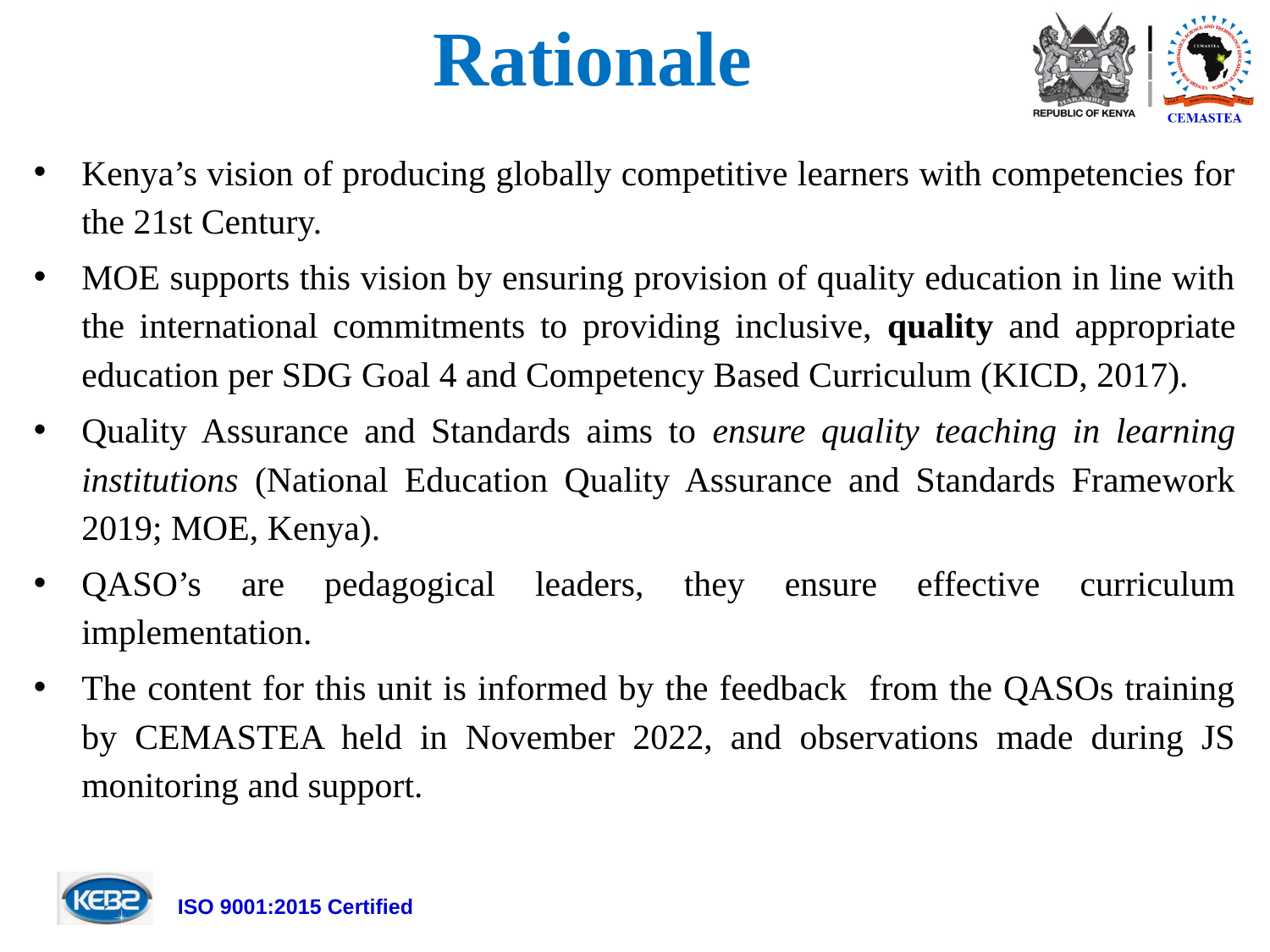

# Rationale
Kenya’s vision of producing globally competitive learners with competencies for the 21st Century.
MOE supports this vision by ensuring provision of quality education in line with the international commitments to providing inclusive, quality and appropriate education per SDG Goal 4 and Competency Based Curriculum (KICD, 2017).
Quality Assurance and Standards aims to ensure quality teaching in learning institutions (National Education Quality Assurance and Standards Framework 2019; MOE, Kenya).
QASO’s are pedagogical leaders, they ensure effective curriculum implementation.
The content for this unit is informed by the feedback  from the QASOs training by CEMASTEA held in November 2022, and observations made during JS monitoring and support.